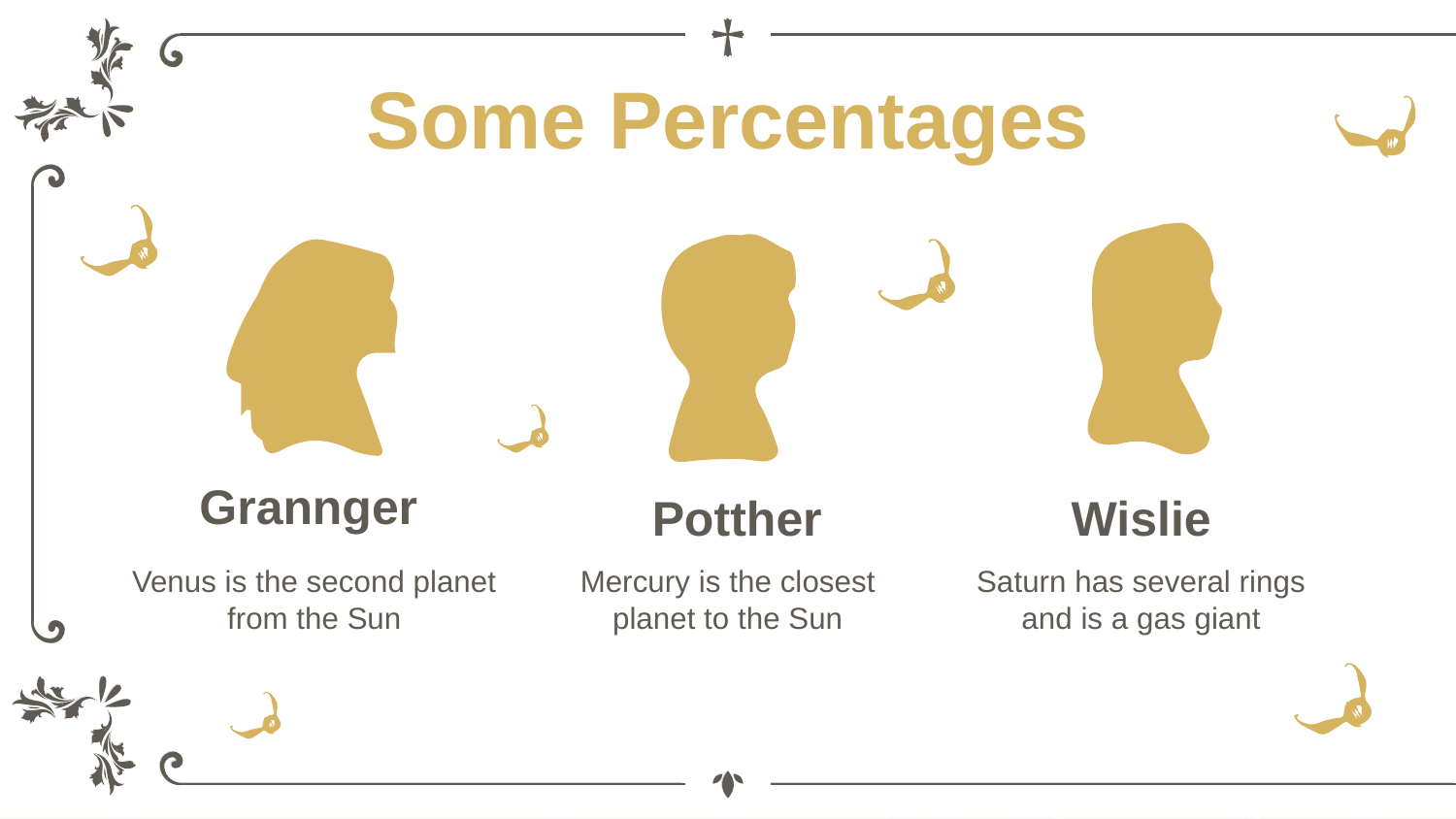

# Some Percentages

Grannger
Potther
Wislie
Venus is the second planet from the Sun
Mercury is the closest planet to the Sun
Saturn has several rings and is a gas giant